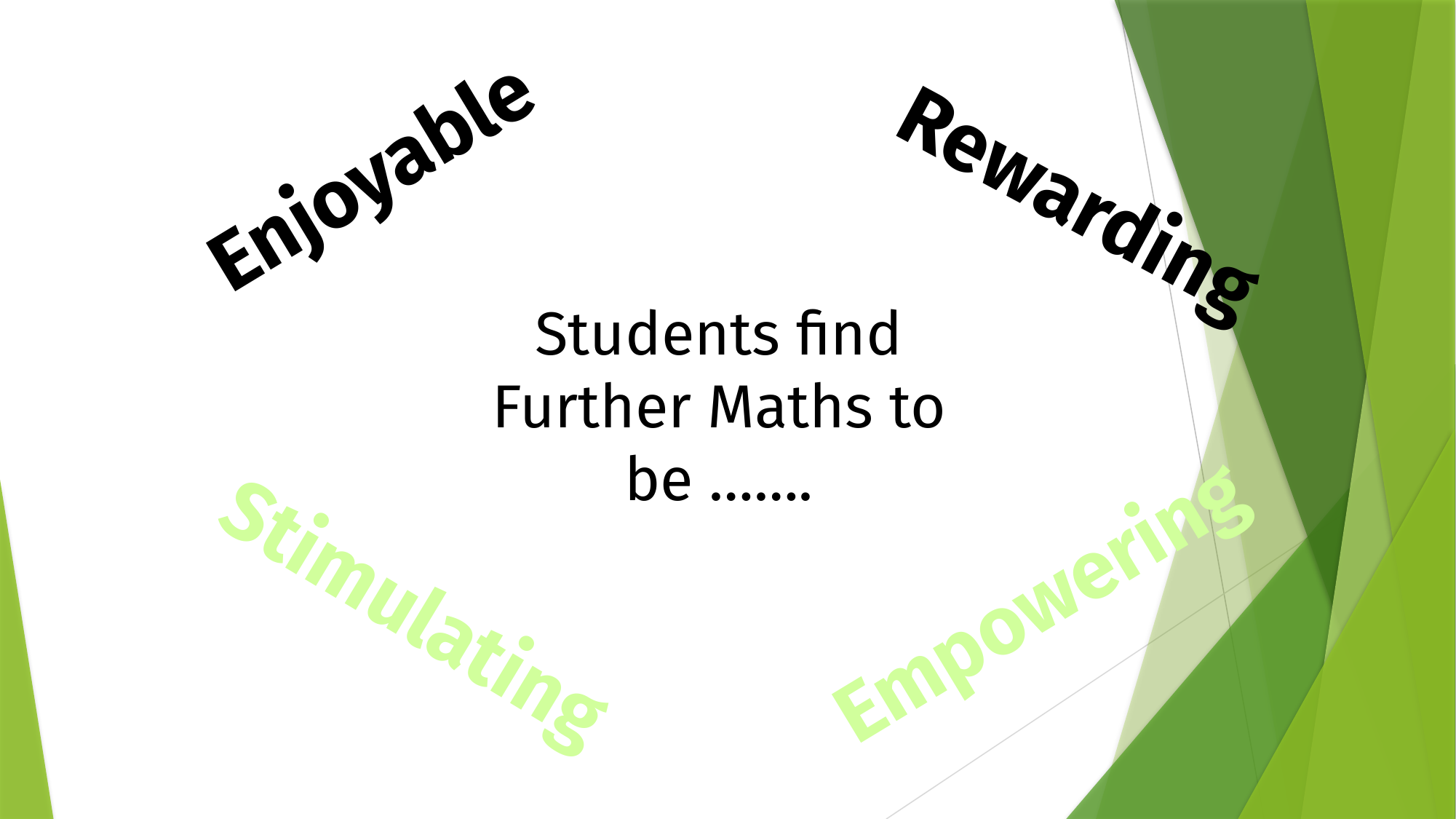

Enjoyable
Rewarding
Students find Further Maths to be …….
Empowering
Stimulating